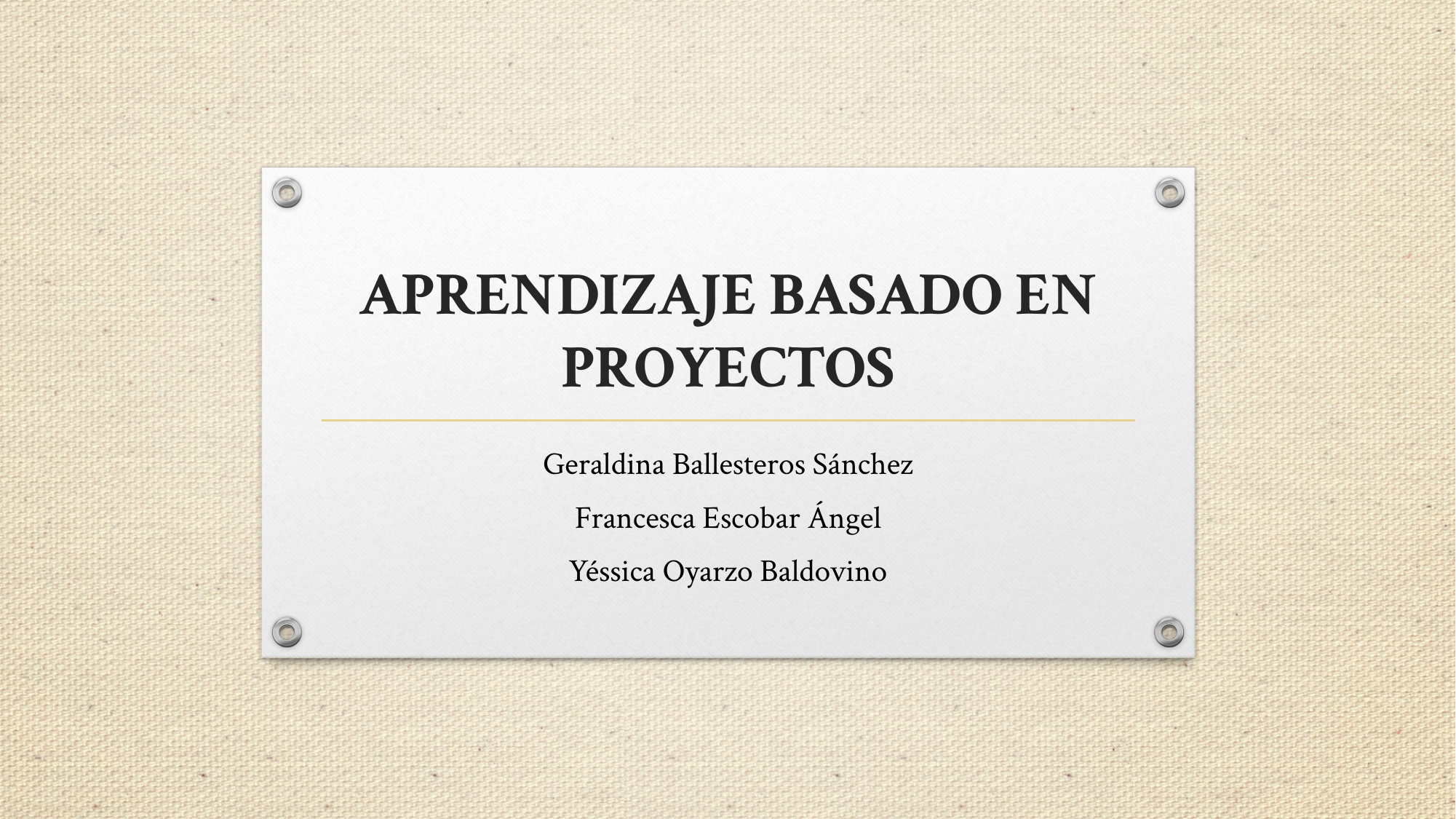

# APRENDIZAJE BASADO EN PROYECTOS
Geraldina Ballesteros Sánchez
Francesca Escobar Ángel
Yéssica Oyarzo Baldovino